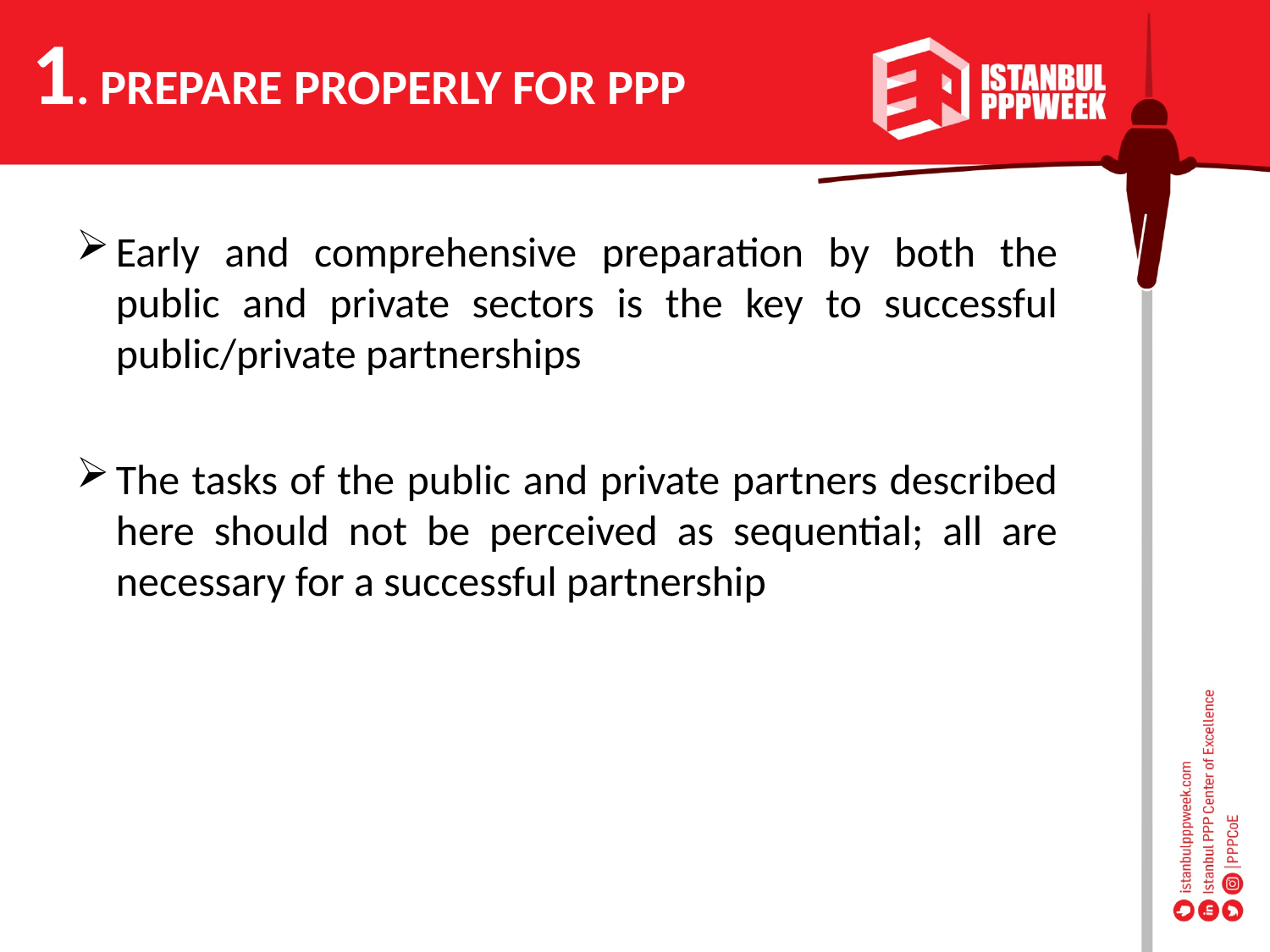

1. PREPARE PROPERLY FOR PPP

Early and comprehensive preparation by both the public and private sectors is the key to successful public/private partnerships

The tasks of the public and private partners described here should not be perceived as sequential; all are necessary for a successful partnership